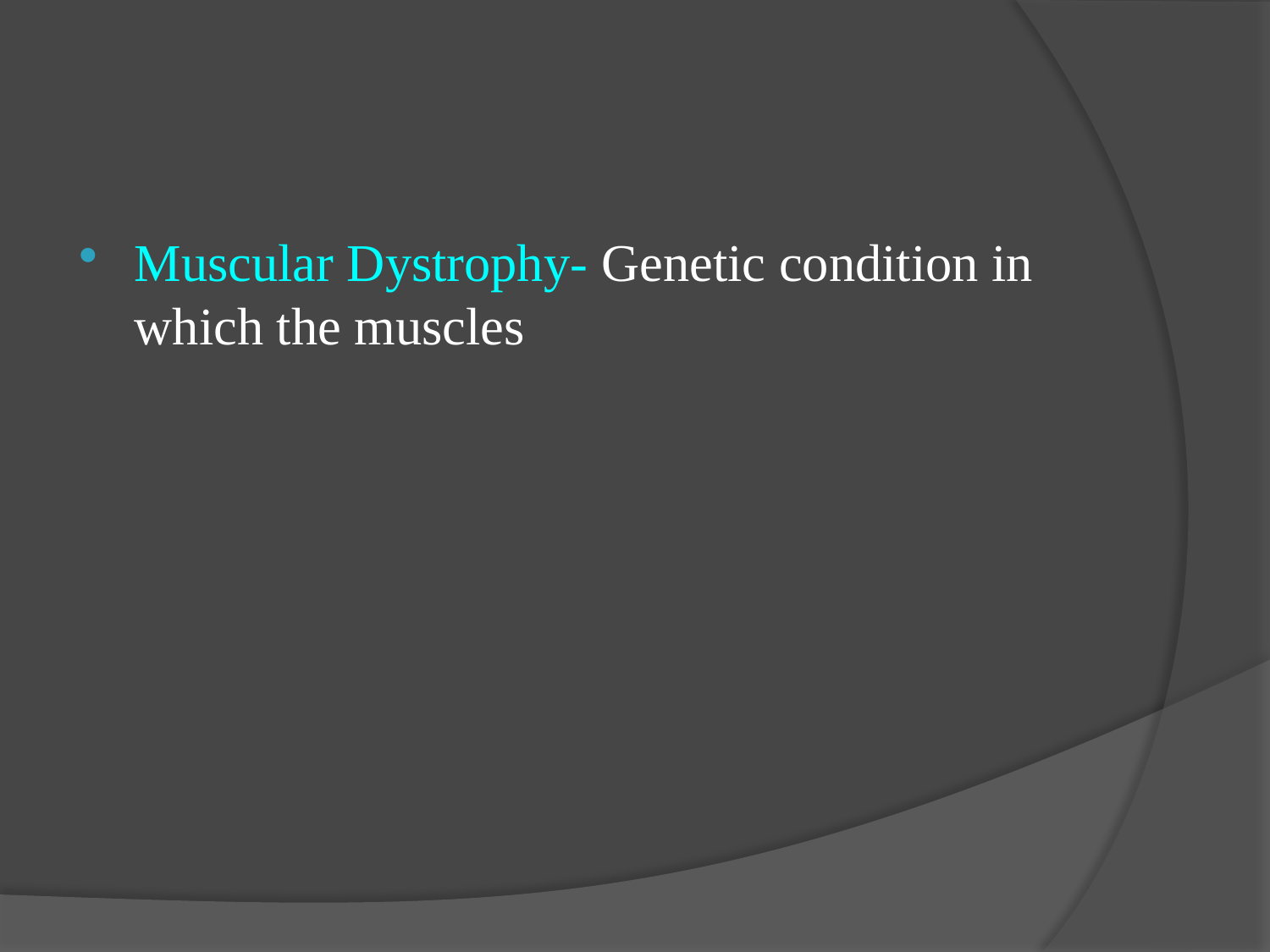

#
Muscular Dystrophy- Genetic condition in which the muscles